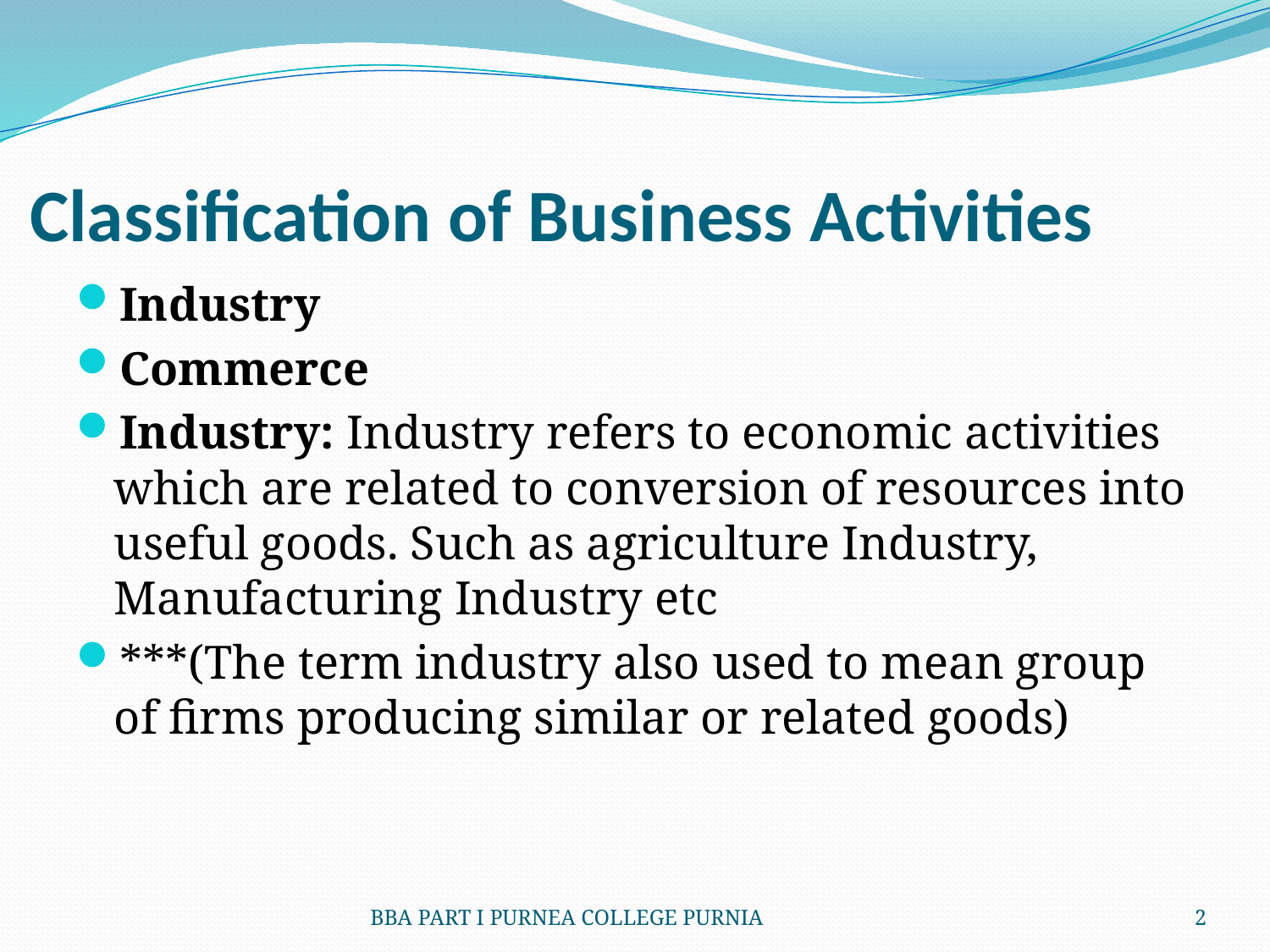

# Classification of Business Activities
Industry
Commerce
Industry: Industry refers to economic activities which are related to conversion of resources into useful goods. Such as agriculture Industry, Manufacturing Industry etc
***(The term industry also used to mean group of firms producing similar or related goods)
BBA PART I PURNEA COLLEGE PURNIA
2